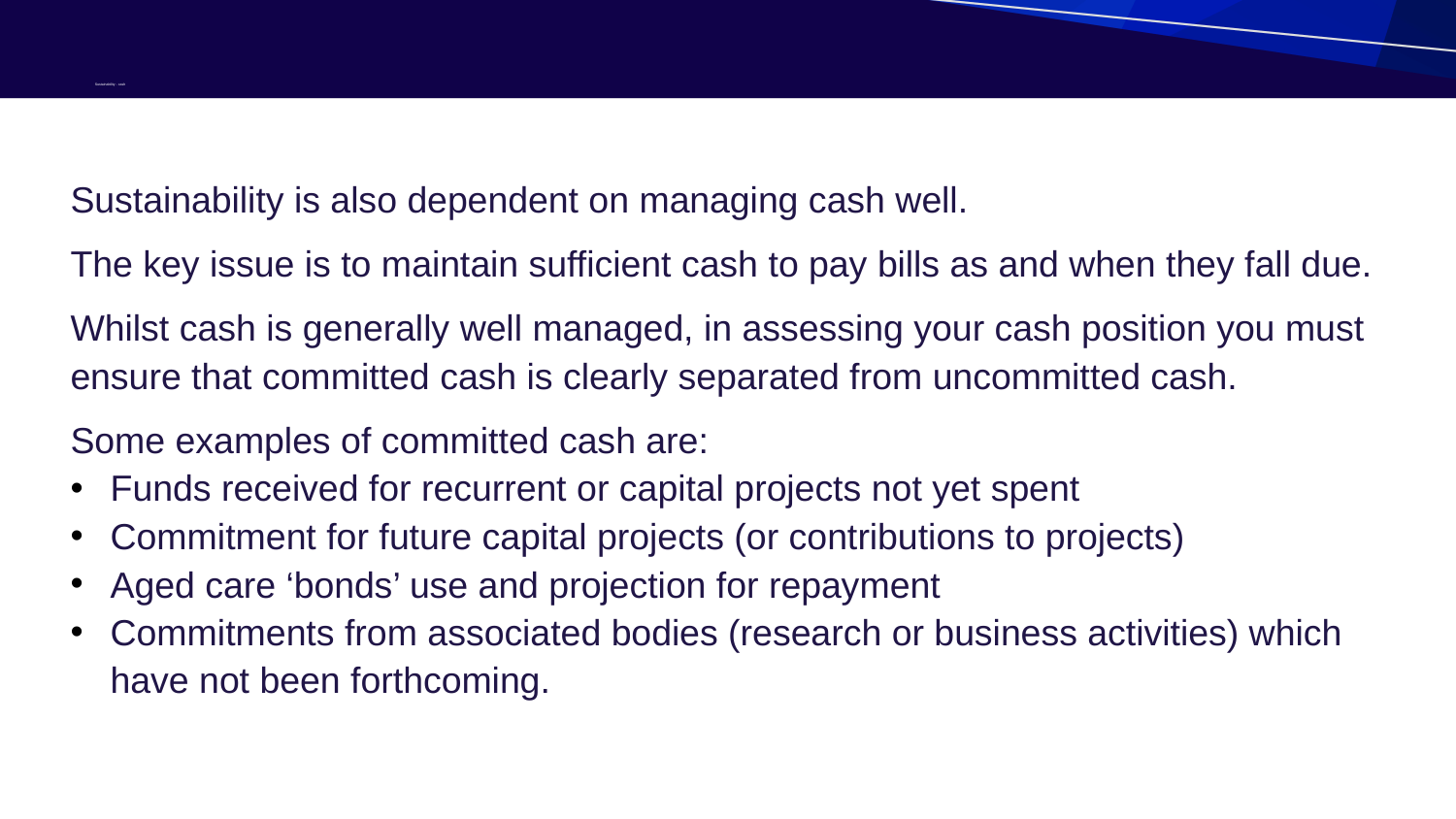

# Sustainability - cash

Sustainability is also dependent on managing cash well.
The key issue is to maintain sufficient cash to pay bills as and when they fall due.
Whilst cash is generally well managed, in assessing your cash position you must ensure that committed cash is clearly separated from uncommitted cash.
Some examples of committed cash are:
Funds received for recurrent or capital projects not yet spent
Commitment for future capital projects (or contributions to projects)
Aged care ‘bonds’ use and projection for repayment
Commitments from associated bodies (research or business activities) which have not been forthcoming.